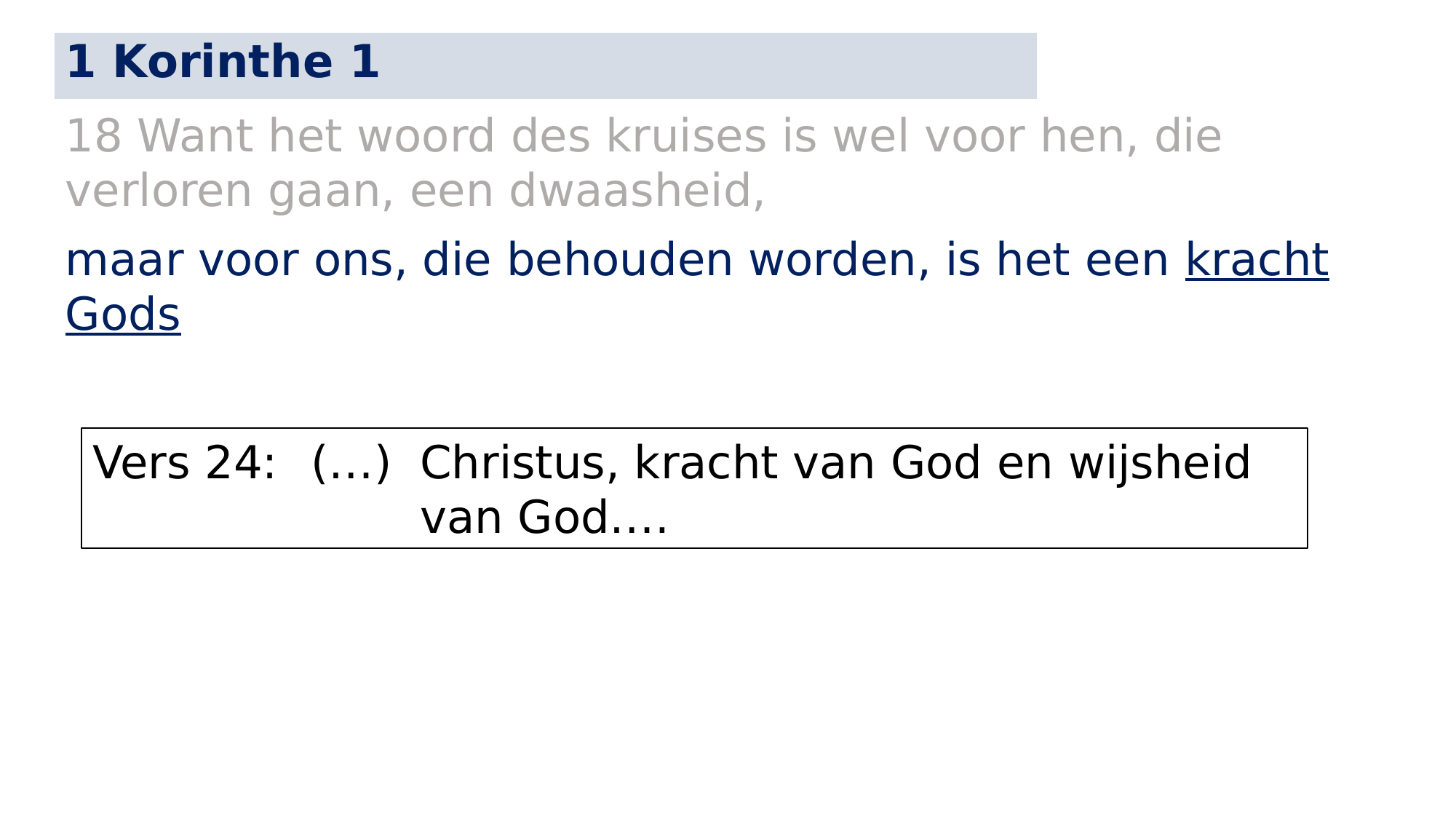

1 Korinthe 1
18 Want het woord des kruises is wel voor hen, die verloren gaan, een dwaasheid,
maar voor ons, die behouden worden, is het een kracht Gods
Vers 24: 	(…) 	Christus, kracht van God en wijsheid 				van God….